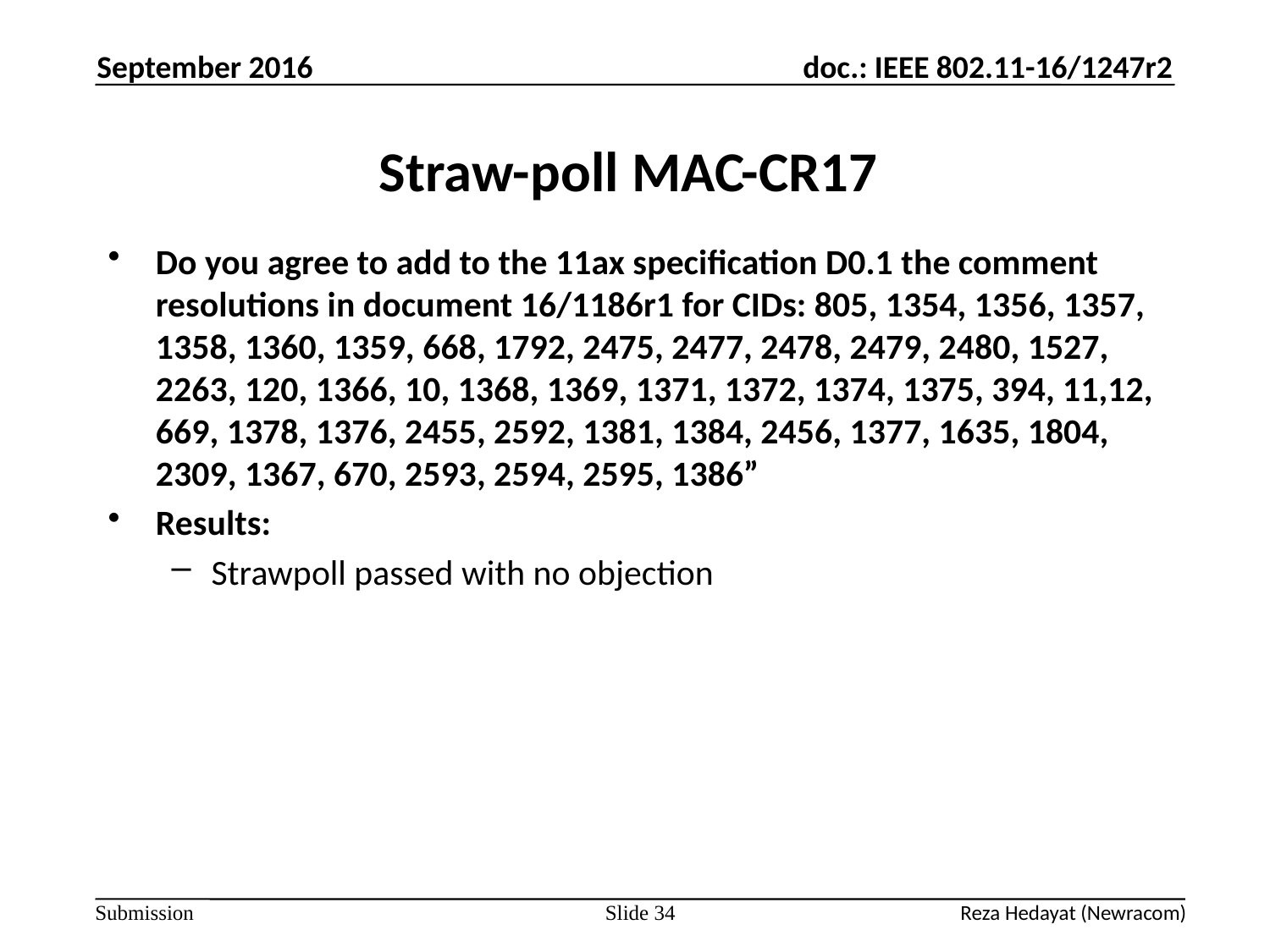

September 2016
# Straw-poll MAC-CR17
Do you agree to add to the 11ax specification D0.1 the comment resolutions in document 16/1186r1 for CIDs: 805, 1354, 1356, 1357, 1358, 1360, 1359, 668, 1792, 2475, 2477, 2478, 2479, 2480, 1527, 2263, 120, 1366, 10, 1368, 1369, 1371, 1372, 1374, 1375, 394, 11,12, 669, 1378, 1376, 2455, 2592, 1381, 1384, 2456, 1377, 1635, 1804, 2309, 1367, 670, 2593, 2594, 2595, 1386”
Results:
Strawpoll passed with no objection

Slide 34
Reza Hedayat (Newracom)